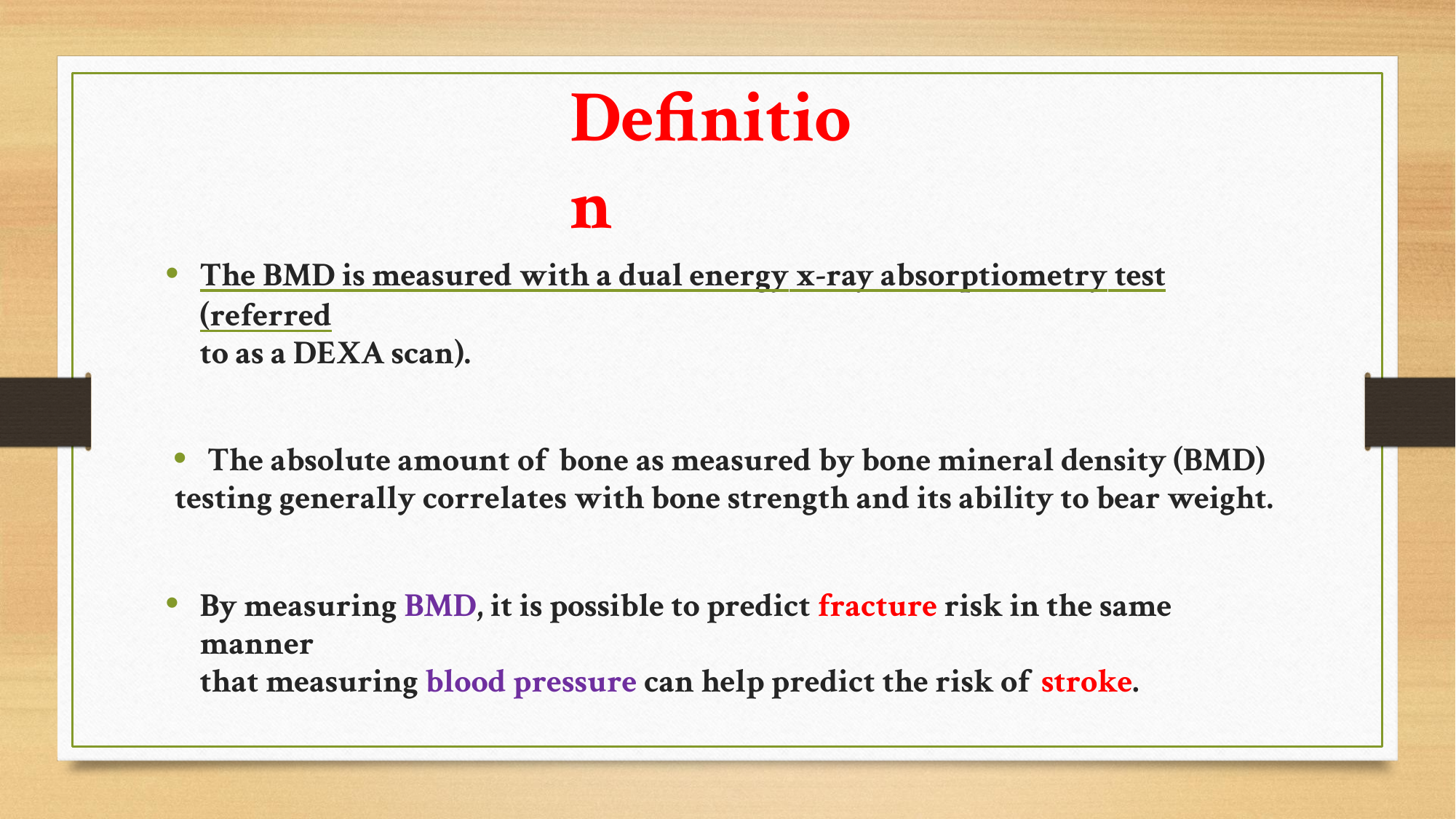

# Definition
The BMD is measured with a dual energy x-ray absorptiometry test (referred
to as a DEXA scan).

The absolute amount of bone as measured by bone mineral density (BMD)
testing generally correlates with bone strength and its ability to bear weight.

By measuring BMD, it is possible to predict fracture risk in the same manner
that measuring blood pressure can help predict the risk of stroke.